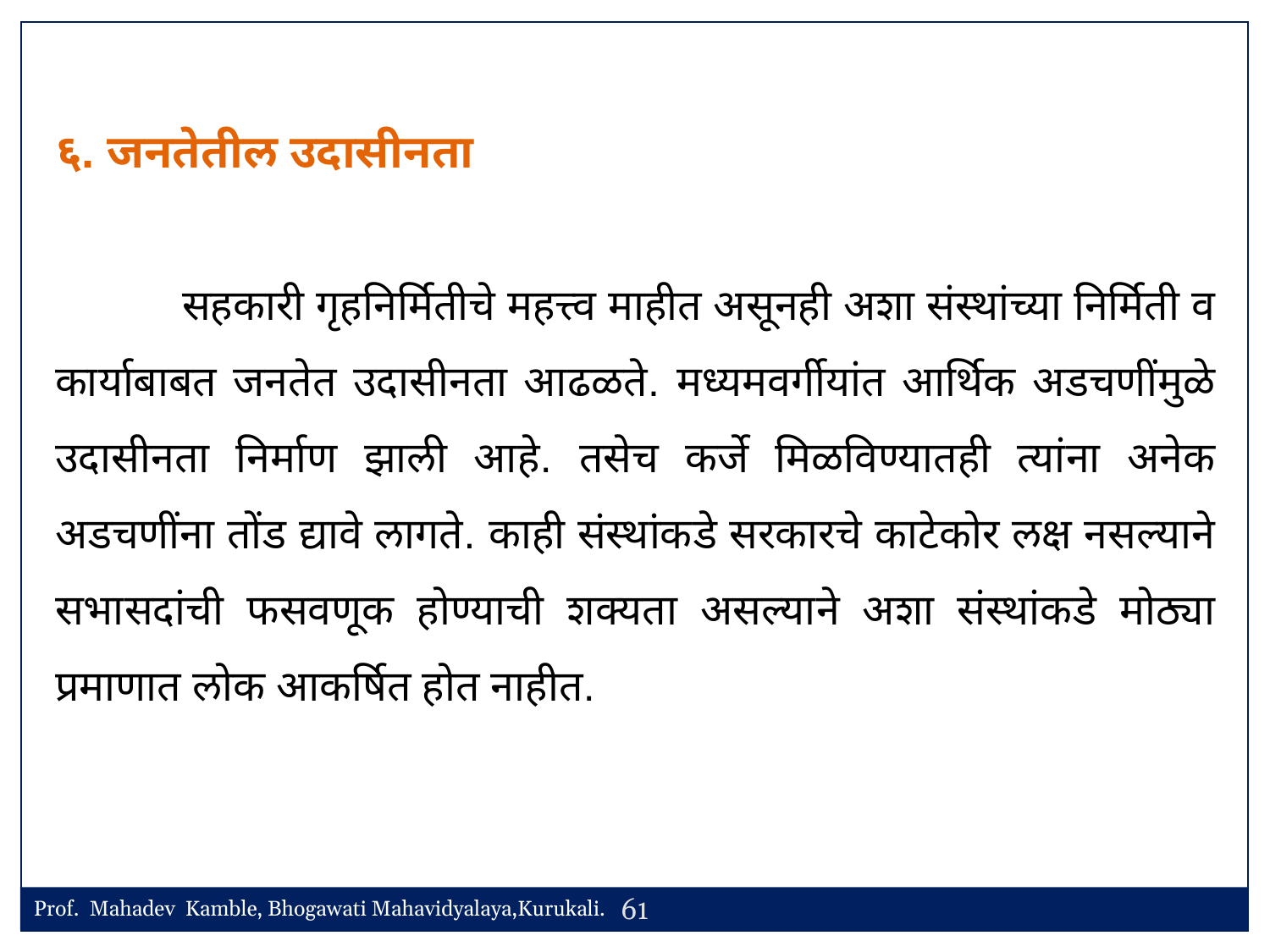

६. जनतेतील उदासीनता

	सहकारी गृहनिर्मितीचे महत्त्व माहीत असूनही अशा संस्थांच्या निर्मिती व कार्याबाबत जनतेत उदासीनता आढळते. मध्यमवर्गीयांत आर्थिक अडचणींमुळे उदासीनता निर्माण झाली आहे. तसेच कर्जे मिळविण्यातही त्यांना अनेक अडचणींना तोंड द्यावे लागते. काही संस्थांकडे सरकारचे काटेकोर लक्ष नसल्याने सभासदांची फसवणूक होण्याची शक्यता असल्याने अशा संस्थांकडे मोठ्या प्रमाणात लोक आकर्षित होत नाहीत.
61
Prof.  Mahadev  Kamble, Bhogawati Mahavidyalaya,Kurukali.